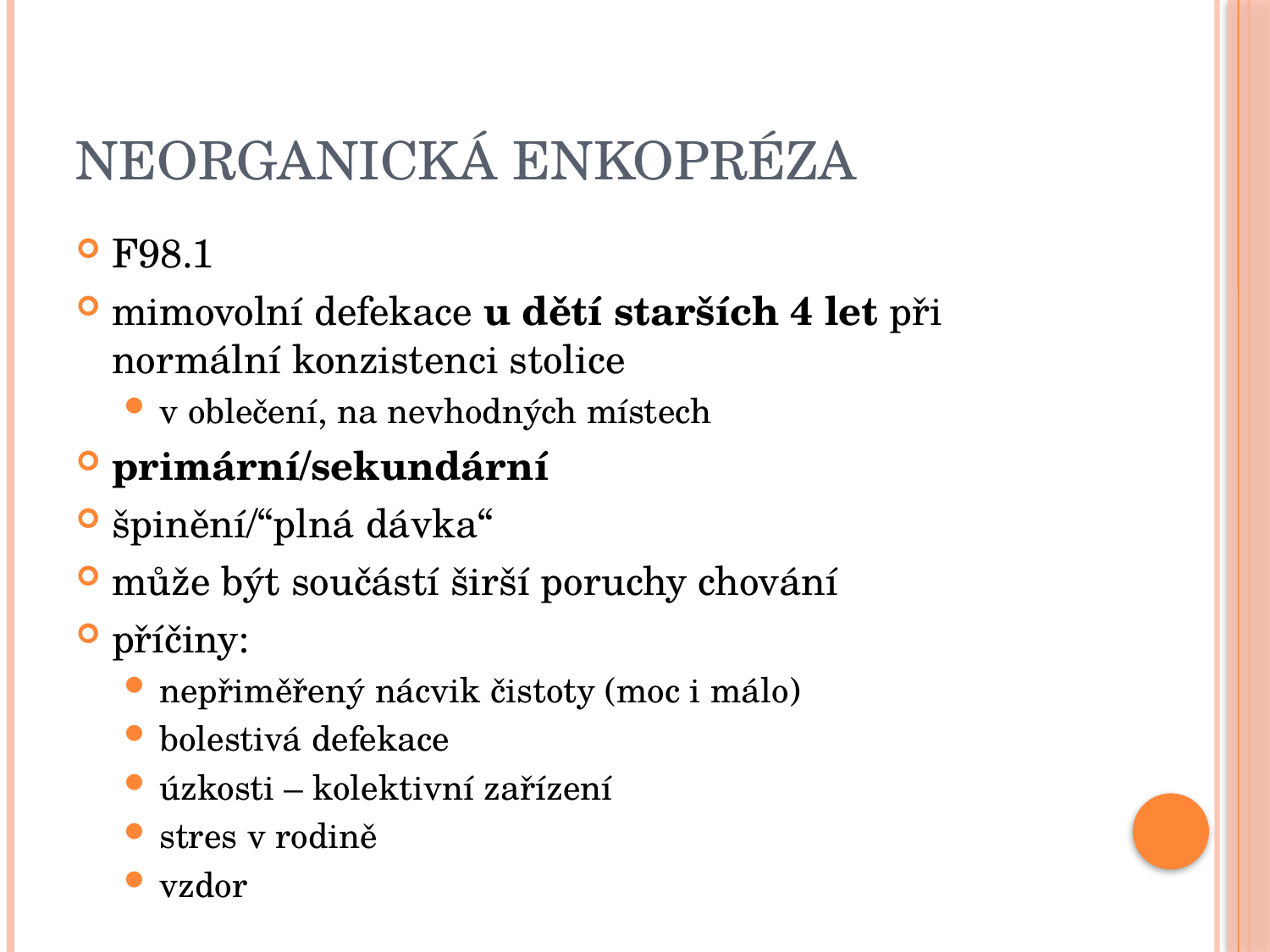

# neorganická enkopréza
F98.1
mimovolní defekace u dětí starších 4 let při normální konzistenci stolice
v oblečení, na nevhodných místech
primární/sekundární
špinění/“plná dávka“
může být součástí širší poruchy chování
příčiny:
nepřiměřený nácvik čistoty (moc i málo)
bolestivá defekace
úzkosti – kolektivní zařízení
stres v rodině
vzdor